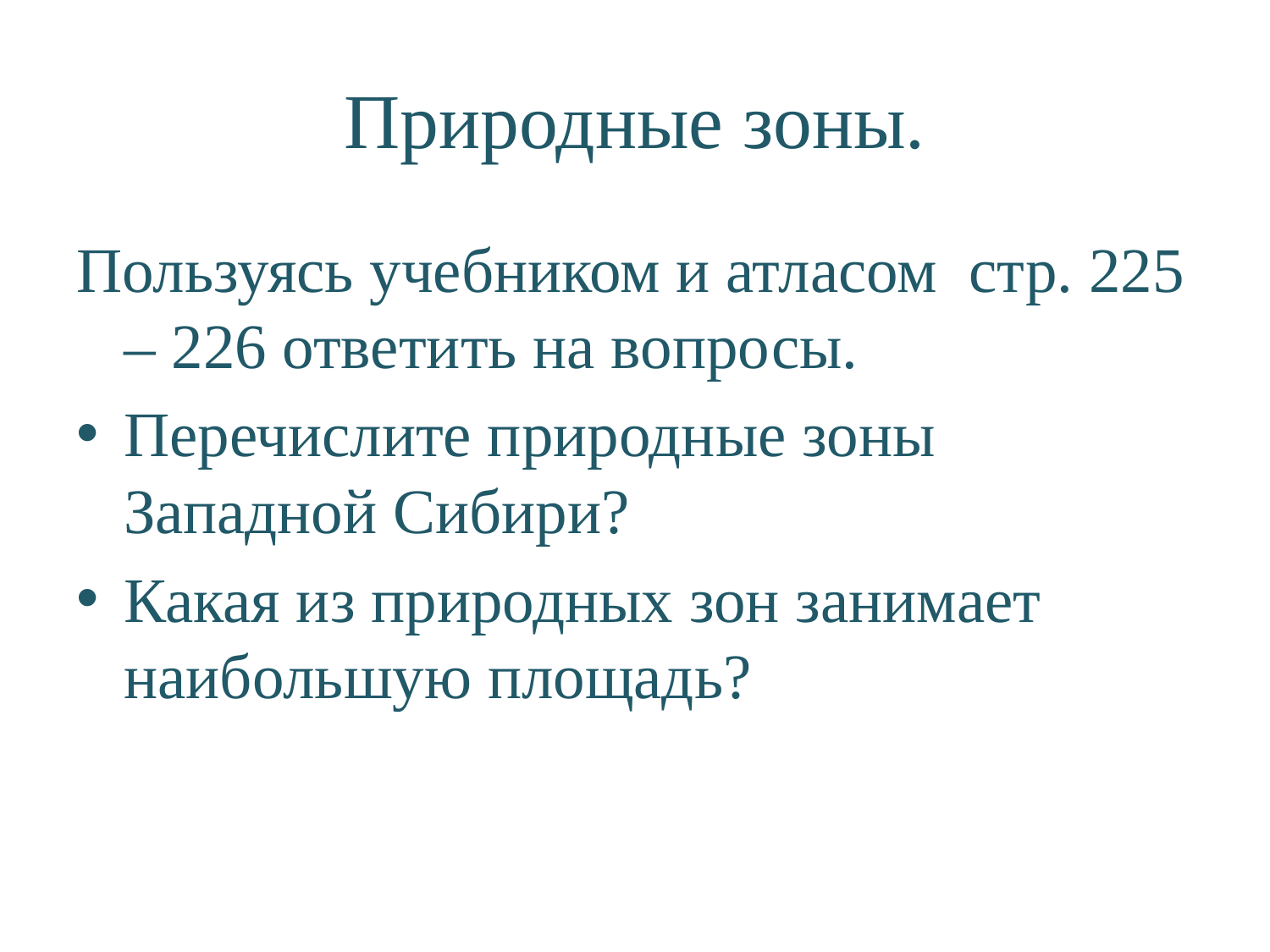

# Природные зоны.
Пользуясь учебником и атласом  стр. 225 – 226 ответить на вопросы.
Перечислите природные зоны Западной Сибири?
Какая из природных зон занимает наибольшую площадь?